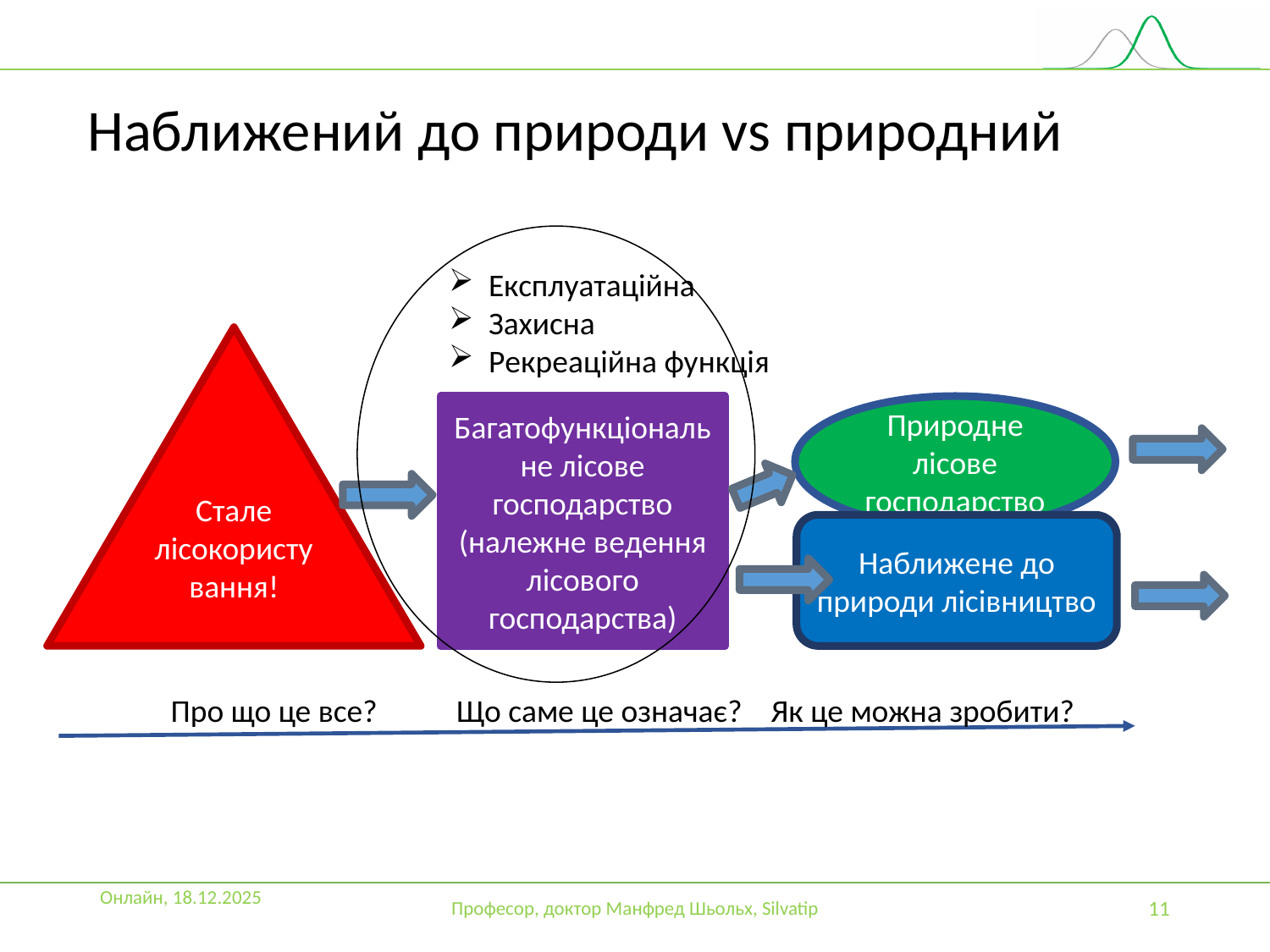

# Наближений до природи vs природний

Експлуатаційна
Захисна
Рекреаційна функція
Стале лісокористування!

Природне лісове господарство
Багатофункціональне лісове господарство
(належне ведення лісового господарства)

Наближене до природи лісівництво

Про що це все?           Що саме це означає?    Як це можна зробити?
Онлайн, 18.12.2025

Професор, доктор Манфред Шьольх, Silvatip
11